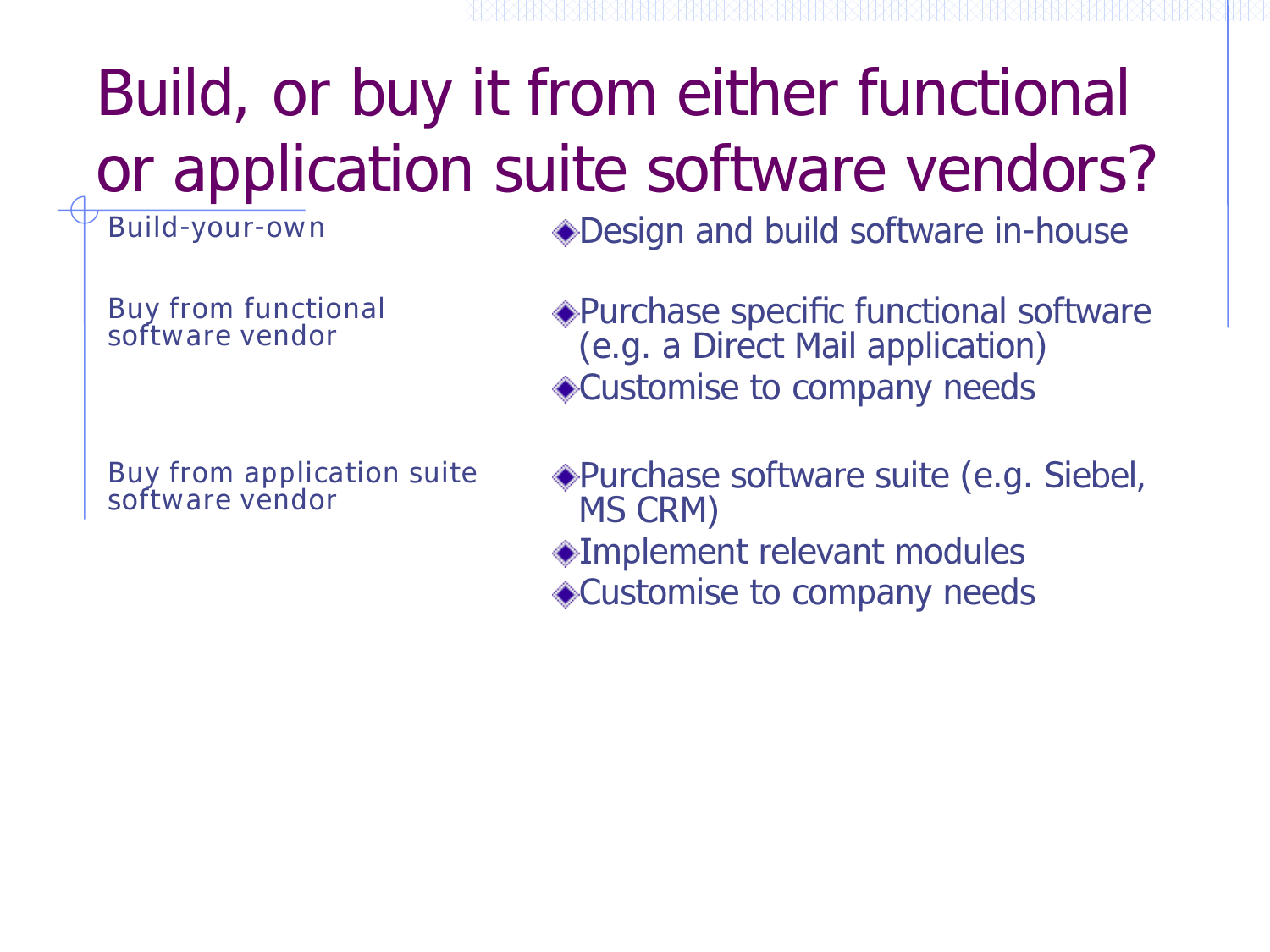

# Build, or buy it from either functional or application suite software vendors?
| Build-your-own |  | Design and build software in-house |
| --- | --- | --- |
| Buy from functional software vendor |  | Purchase specific functional software (e.g. a Direct Mail application) Customise to company needs |
| Buy from application suite software vendor |  | Purchase software suite (e.g. Siebel, MS CRM) Implement relevant modules Customise to company needs |